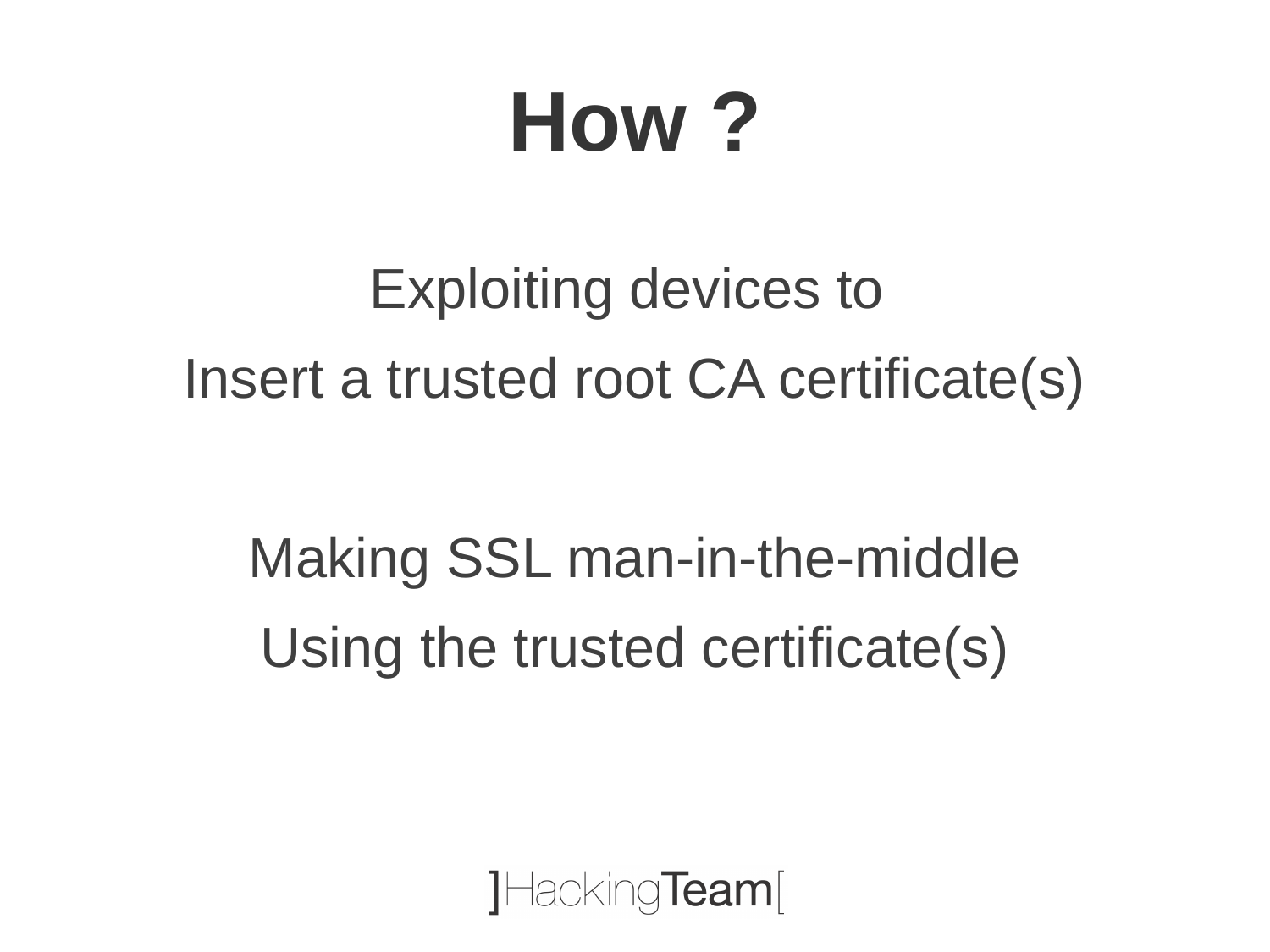

# How ?
Exploiting devices to
Insert a trusted root CA certificate(s)

Making SSL man-in-the-middle
Using the trusted certificate(s)